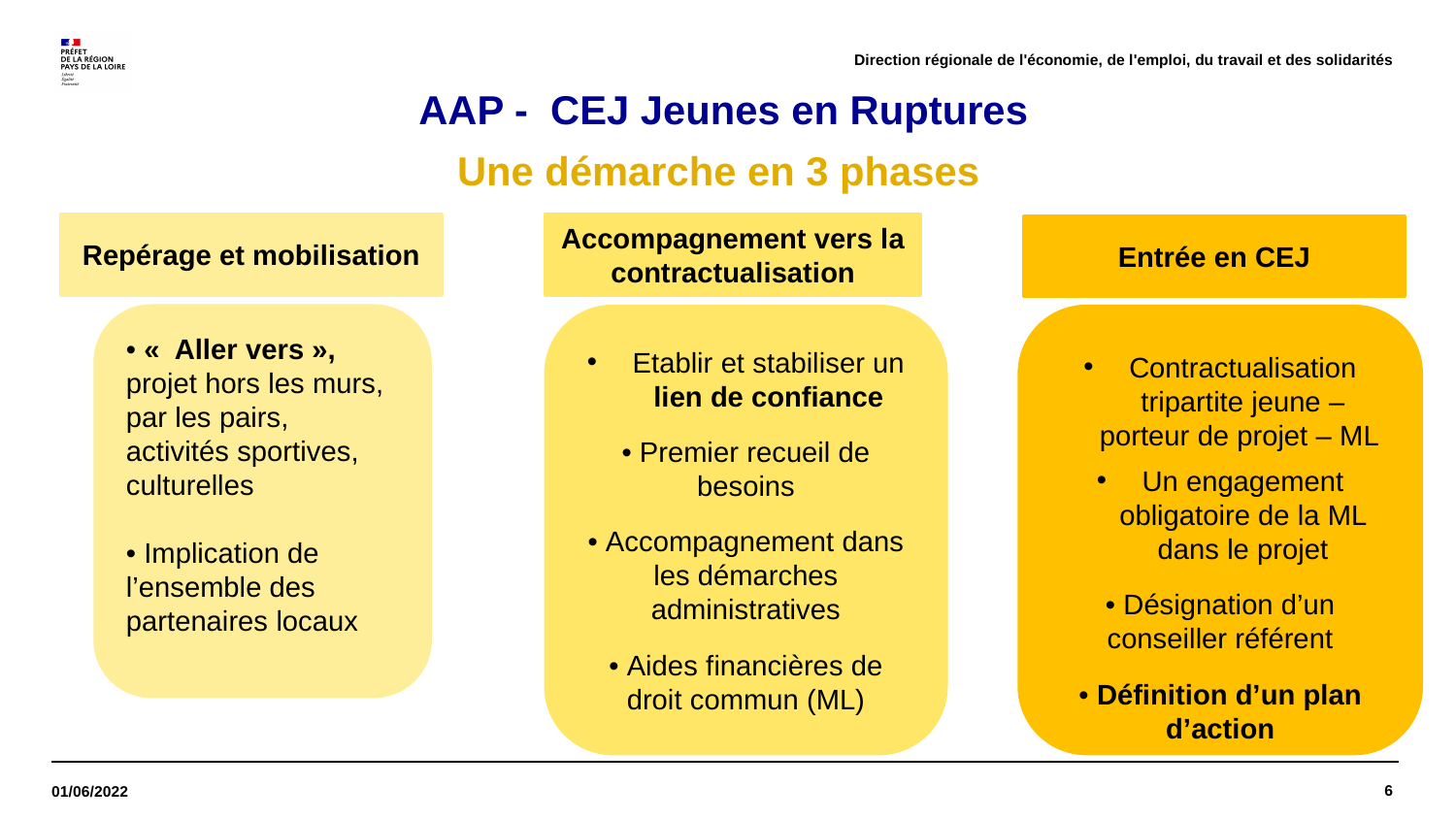

Direction régionale de l'économie, de l'emploi, du travail et des solidarités
# AAP -  CEJ Jeunes en Ruptures
Une démarche en 3 phases

Repérage et mobilisation
Accompagnement vers la contractualisation
Entrée en CEJ
• «  Aller vers », projet hors les murs, par les pairs, activités sportives, culturelles

• Implication de l’ensemble des partenaires locaux

Etablir et stabiliser un lien de confiance

• Premier recueil de besoins

• Accompagnement dans les démarches administratives

• Aides financières de droit commun (ML)

Contractualisation tripartite jeune – porteur de projet – ML
Un engagement obligatoire de la ML dans le projet

• Désignation d’un conseiller référent

• Définition d’un plan d’action

6
01/06/2022